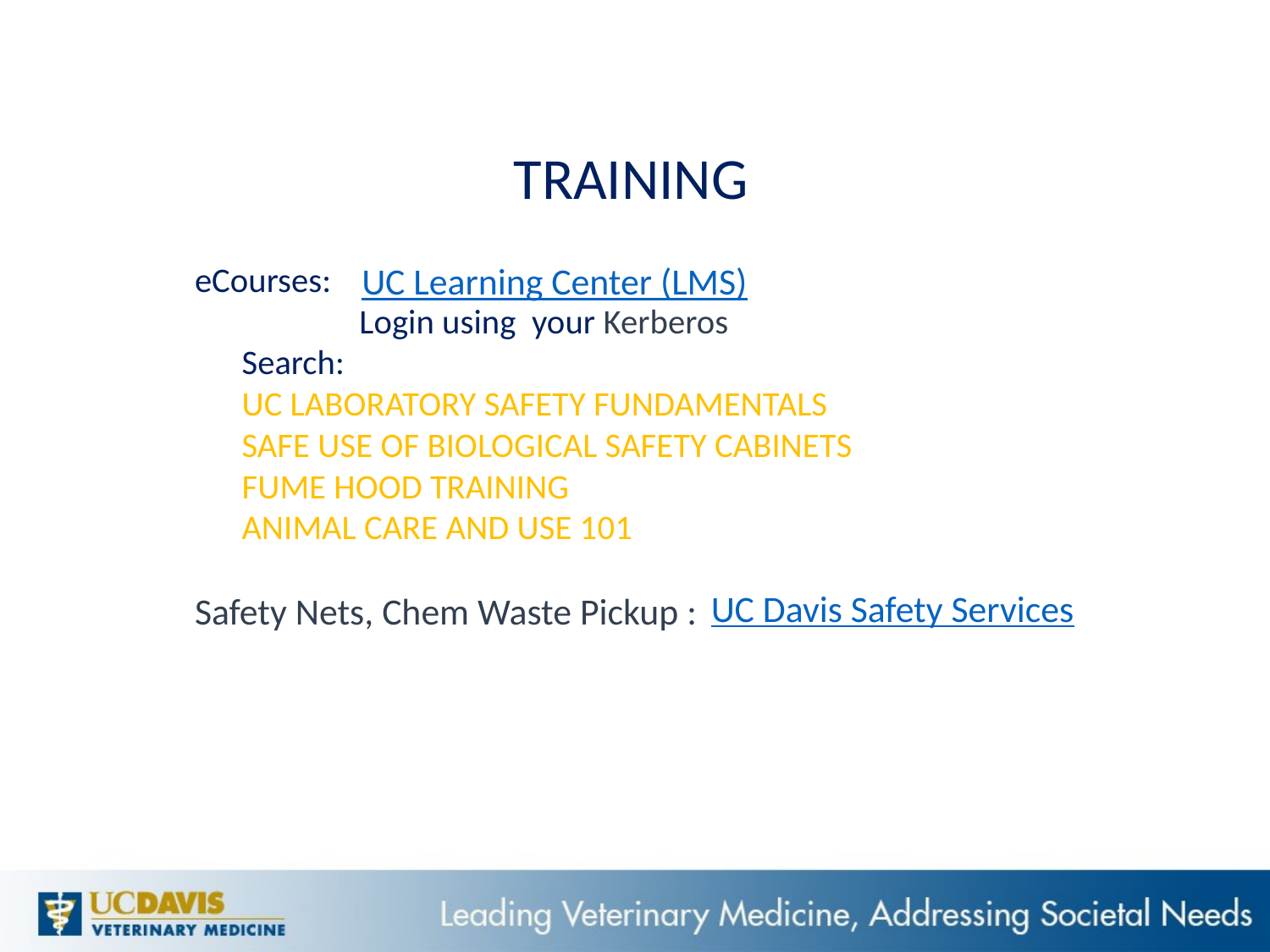

TRAINING
UC Learning Center (LMS)
eCourses:
                     Login using  your Kerberos
      Search:
      UC LABORATORY SAFETY FUNDAMENTALS
      SAFE USE OF BIOLOGICAL SAFETY CABINETS
      FUME HOOD TRAINING
      ANIMAL CARE AND USE 101

Safety Nets, Chem Waste Pickup :

UC Davis Safety Services